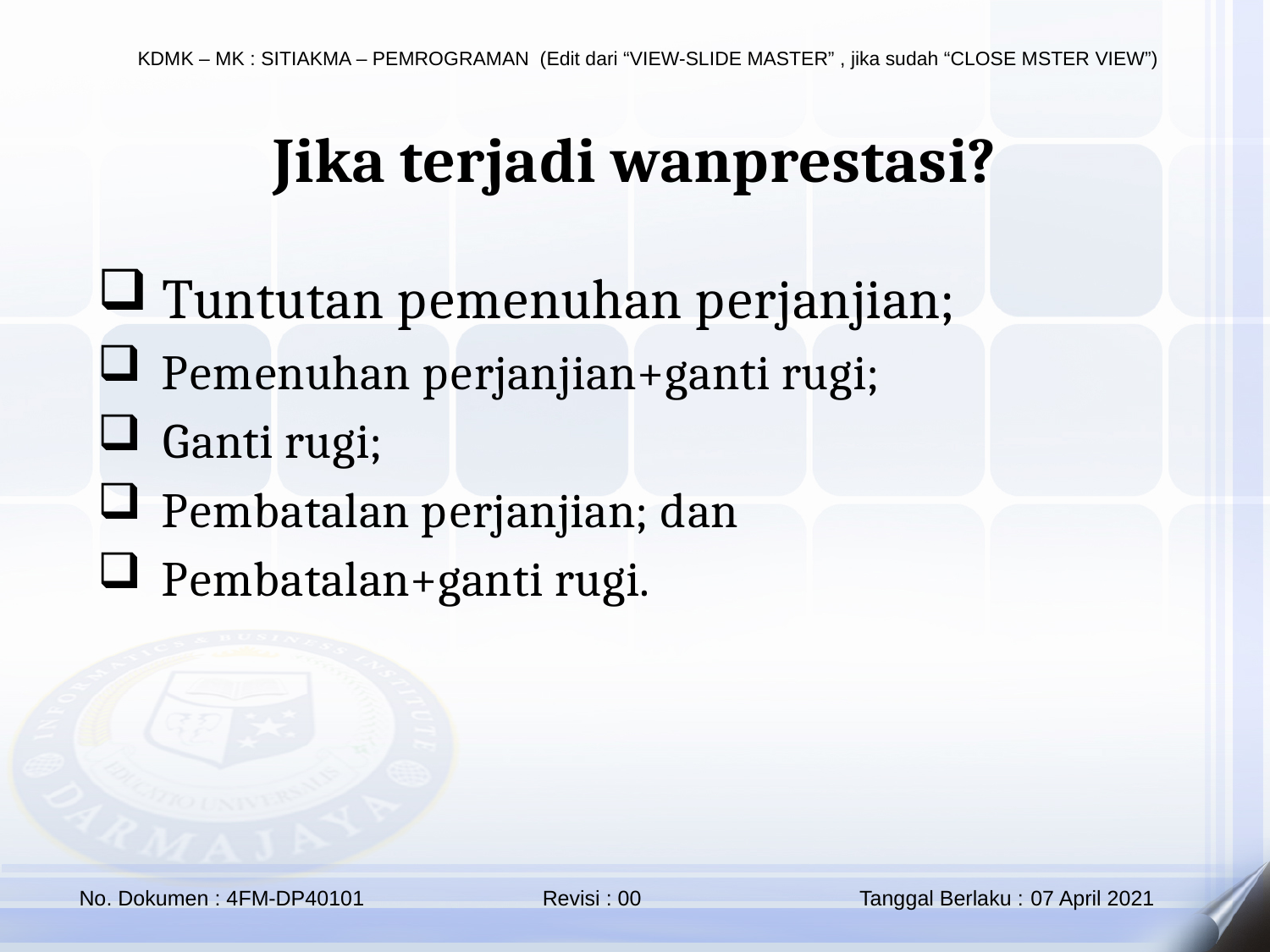

Jika terjadi wanprestasi?
Tuntutan pemenuhan perjanjian;
Pemenuhan perjanjian+ganti rugi;
Ganti rugi;
Pembatalan perjanjian; dan
Pembatalan+ganti rugi.